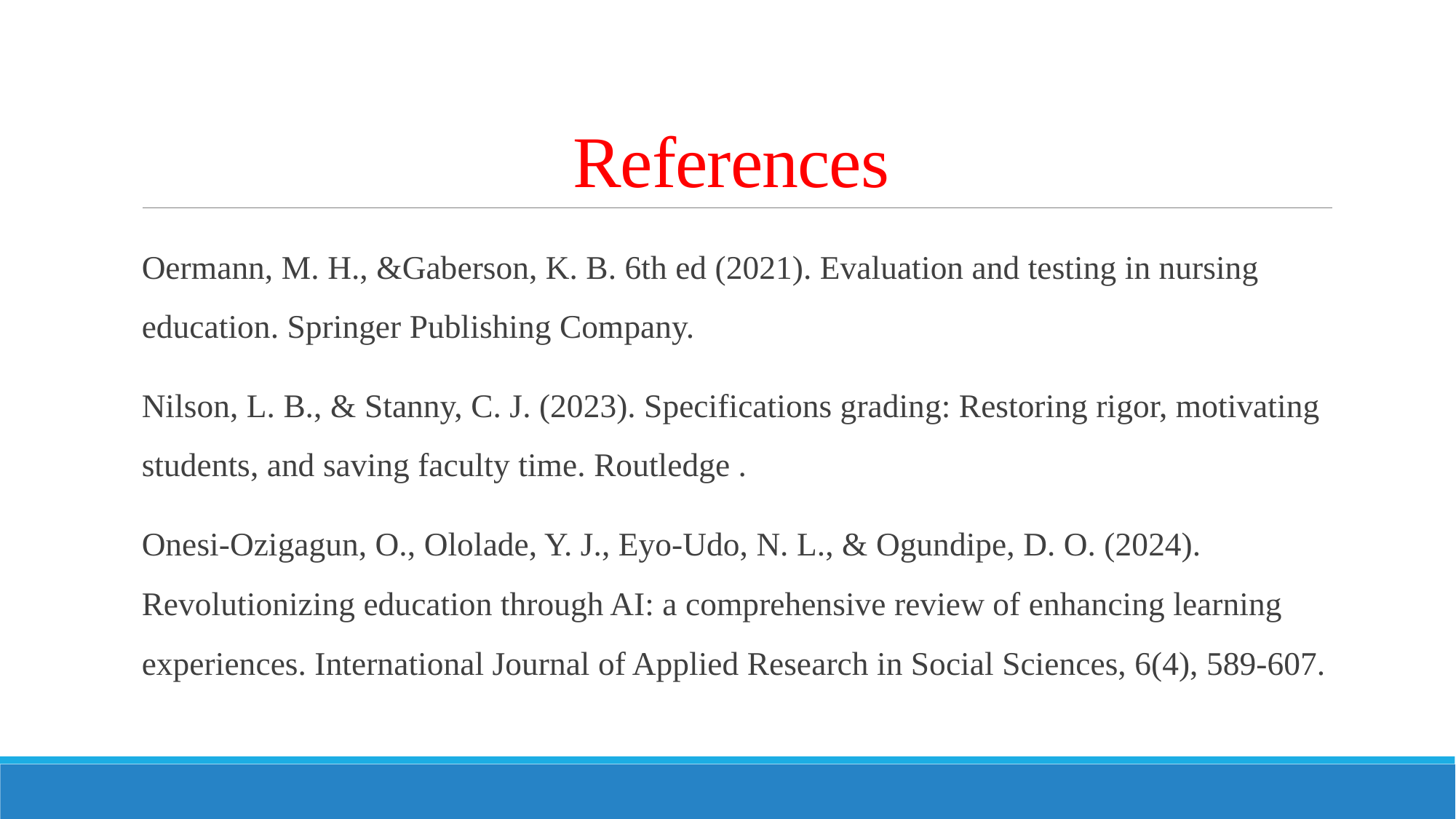

# References
Oermann, M. H., &Gaberson, K. B. 6th ed (2021). Evaluation and testing in nursing education. Springer Publishing Company.
Nilson, L. B., & Stanny, C. J. (2023). Specifications grading: Restoring rigor, motivating students, and saving faculty time. Routledge .
Onesi-Ozigagun, O., Ololade, Y. J., Eyo-Udo, N. L., & Ogundipe, D. O. (2024). Revolutionizing education through AI: a comprehensive review of enhancing learning experiences. International Journal of Applied Research in Social Sciences, 6(4), 589-607.‏